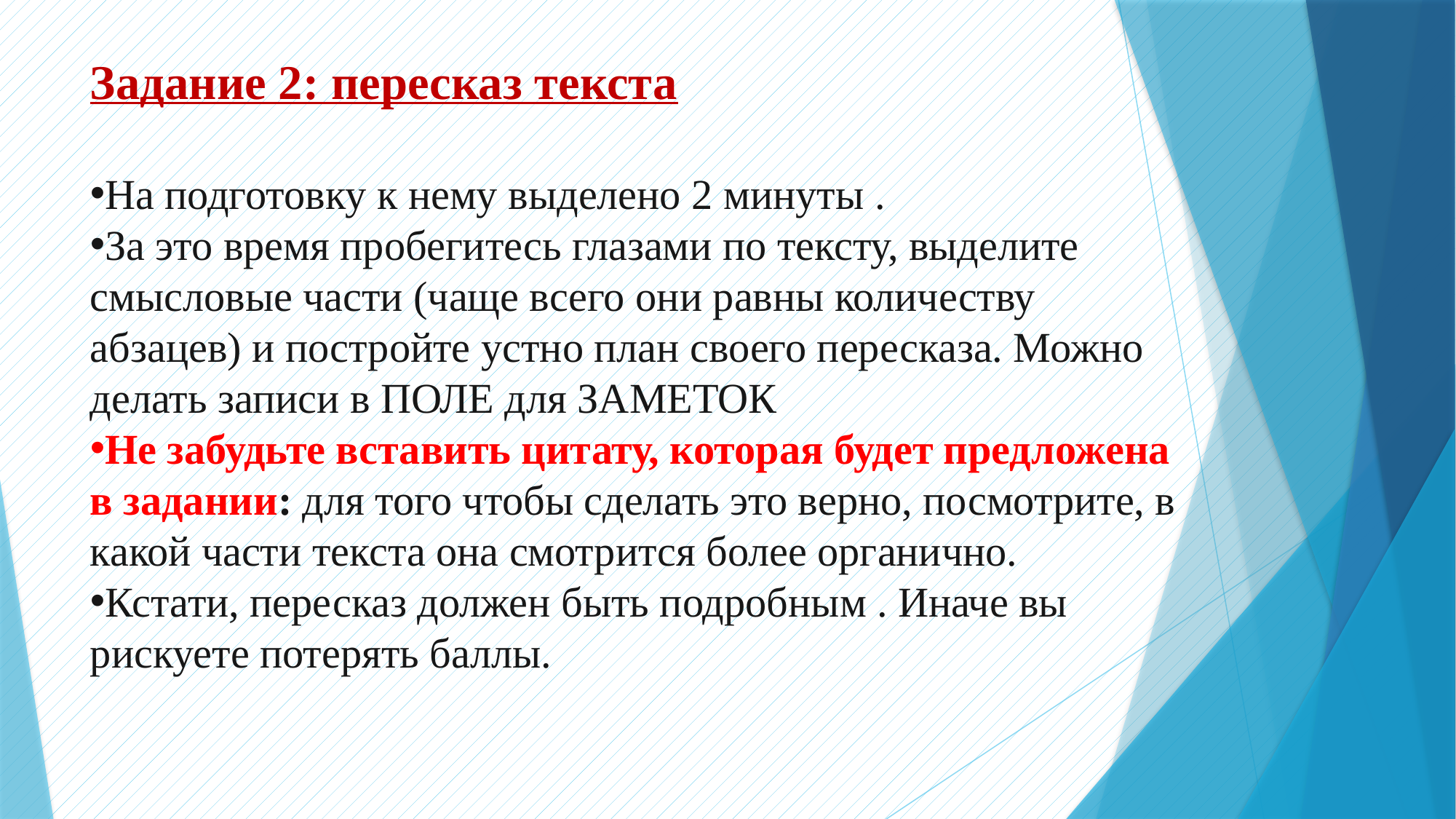

Задание 2: пересказ текста

На подготовку к нему выделено 2 минуты .
За это время пробегитесь глазами по тексту, выделите смысловые части (чаще всего они равны количеству абзацев) и постройте устно план своего пересказа. Можно делать записи в ПОЛЕ для ЗАМЕТОК
Не забудьте вставить цитату, которая будет предложена в задании: для того чтобы сделать это верно, посмотрите, в какой части текста она смотрится более органично.
Кстати, пересказ должен быть подробным . Иначе вы рискуете потерять баллы.